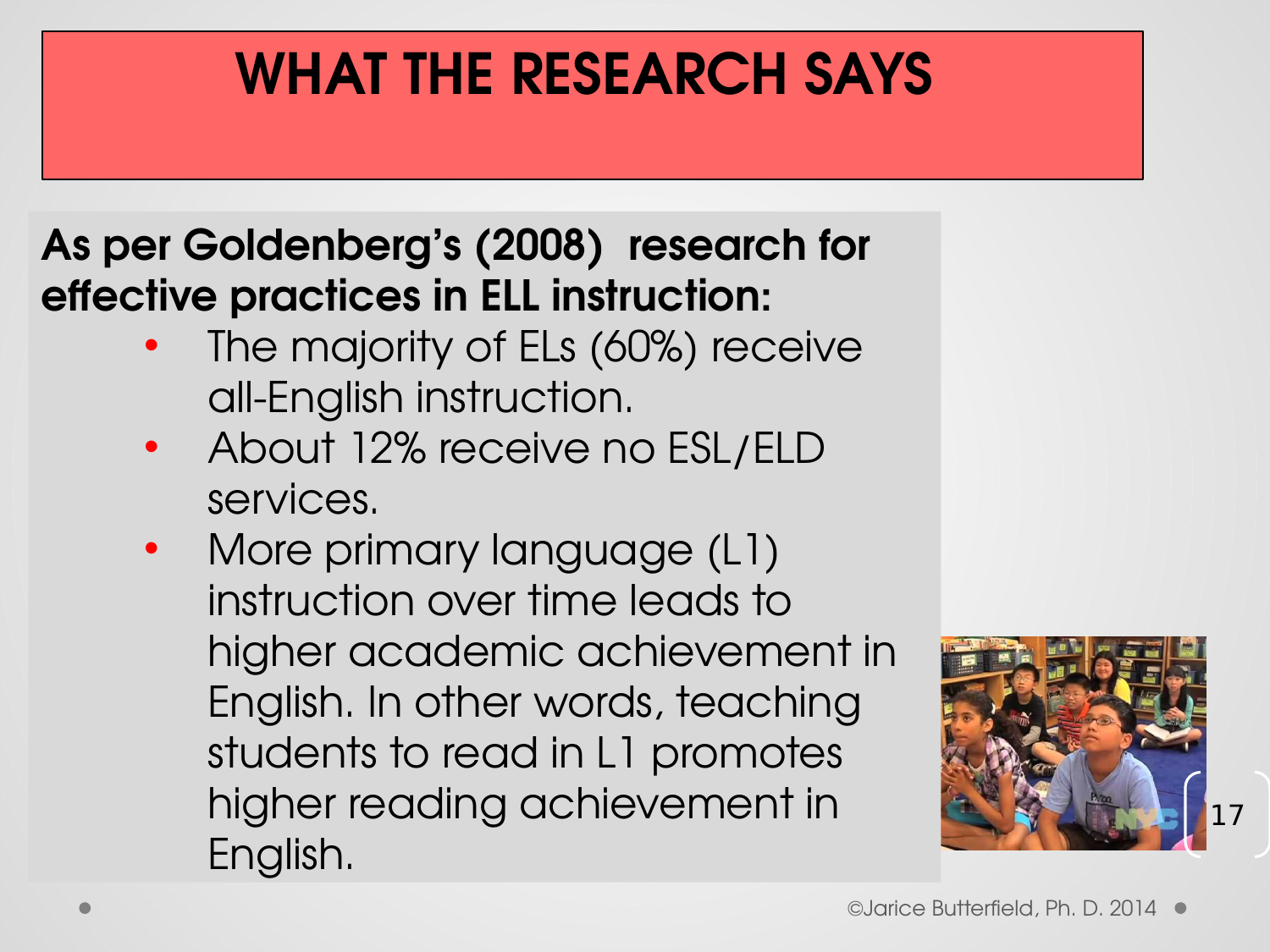

What the research says
As per Goldenberg’s (2008)  research for effective practices in ELL instruction:
The majority of ELs (60%) receive all-English instruction.
About 12% receive no ESL/ELD services.
More primary language (L1) instruction over time leads to higher academic achievement in English. In other words, teaching students to read in L1 promotes higher reading achievement in English.

17
©Jarice Butterfield, Ph. D. 2014